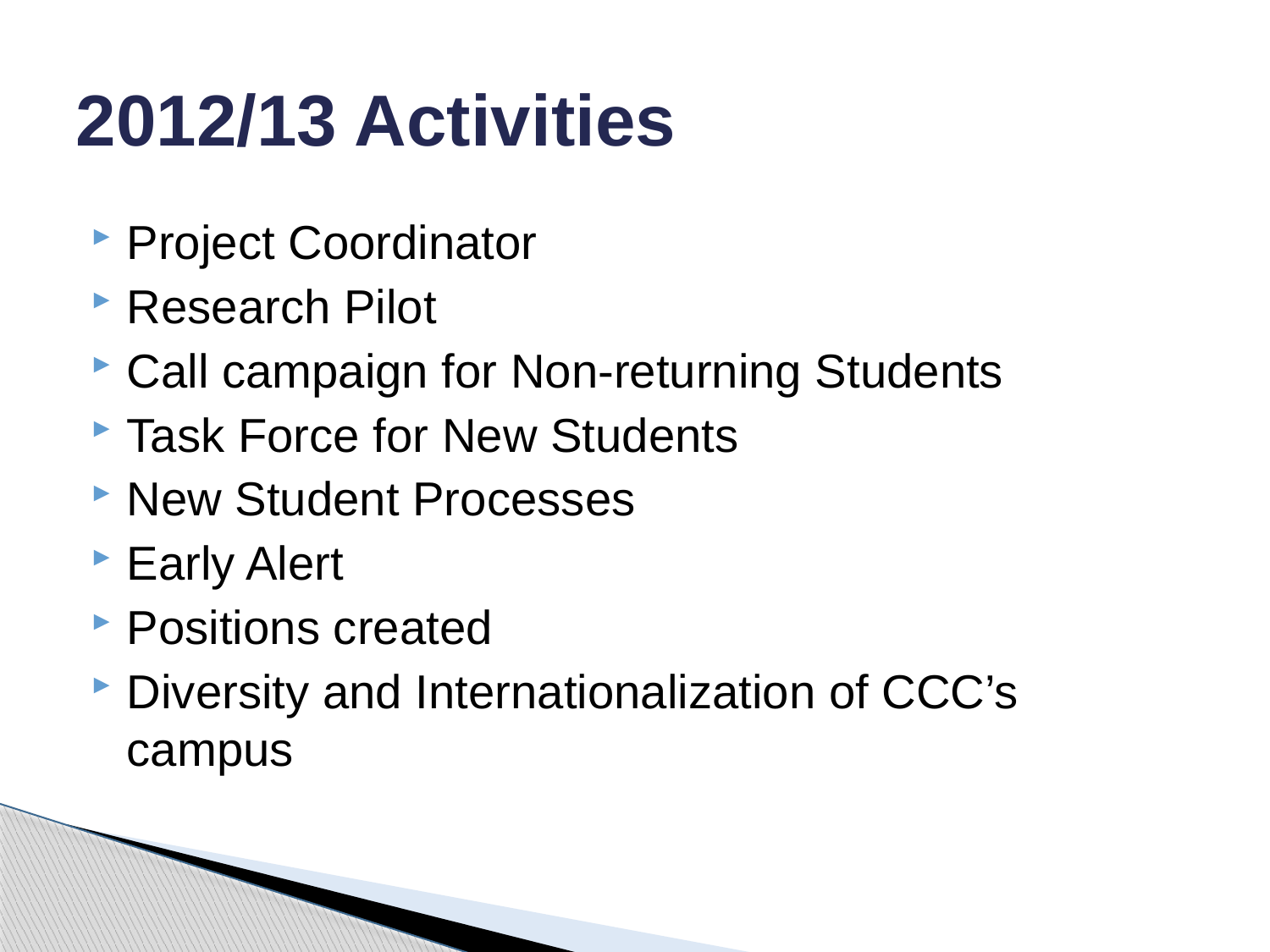

# 2012/13 Activities
Project Coordinator
Research Pilot
Call campaign for Non-returning Students
Task Force for New Students
New Student Processes
Early Alert
Positions created
Diversity and Internationalization of CCC’s campus